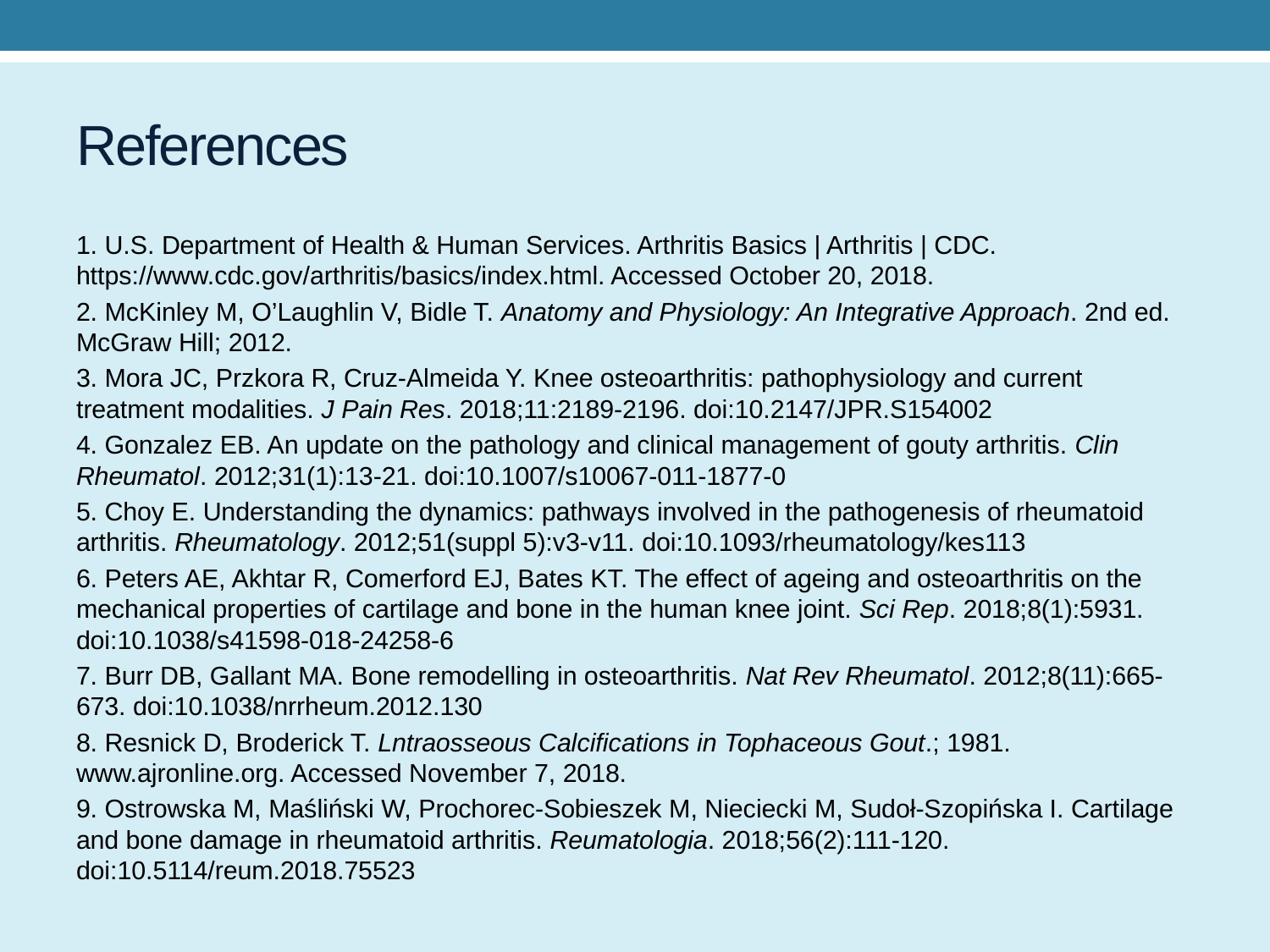

# References
1. U.S. Department of Health & Human Services. Arthritis Basics | Arthritis | CDC. https://www.cdc.gov/arthritis/basics/index.html. Accessed October 20, 2018.
2. McKinley M, O’Laughlin V, Bidle T. Anatomy and Physiology: An Integrative Approach. 2nd ed. McGraw Hill; 2012.
3. Mora JC, Przkora R, Cruz-Almeida Y. Knee osteoarthritis: pathophysiology and current treatment modalities. J Pain Res. 2018;11:2189-2196. doi:10.2147/JPR.S154002
4. Gonzalez EB. An update on the pathology and clinical management of gouty arthritis. Clin Rheumatol. 2012;31(1):13-21. doi:10.1007/s10067-011-1877-0
5. Choy E. Understanding the dynamics: pathways involved in the pathogenesis of rheumatoid arthritis. Rheumatology. 2012;51(suppl 5):v3-v11. doi:10.1093/rheumatology/kes113
6. Peters AE, Akhtar R, Comerford EJ, Bates KT. The effect of ageing and osteoarthritis on the mechanical properties of cartilage and bone in the human knee joint. Sci Rep. 2018;8(1):5931. doi:10.1038/s41598-018-24258-6
7. Burr DB, Gallant MA. Bone remodelling in osteoarthritis. Nat Rev Rheumatol. 2012;8(11):665-673. doi:10.1038/nrrheum.2012.130
8. Resnick D, Broderick T. Lntraosseous Calcifications in Tophaceous Gout.; 1981. www.ajronline.org. Accessed November 7, 2018.
9. Ostrowska M, Maśliński W, Prochorec-Sobieszek M, Nieciecki M, Sudoł-Szopińska I. Cartilage and bone damage in rheumatoid arthritis. Reumatologia. 2018;56(2):111-120. doi:10.5114/reum.2018.75523